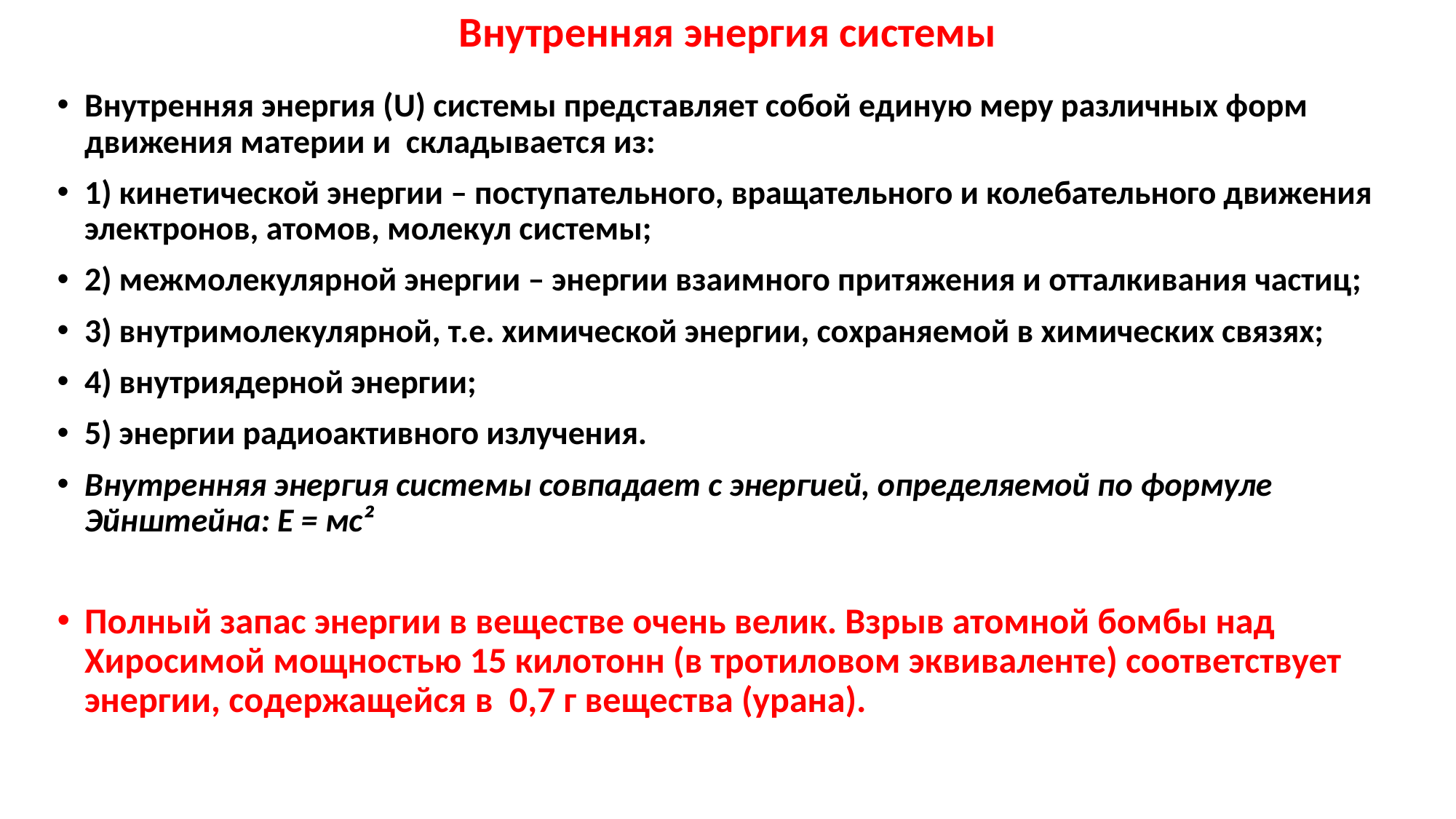

# Внутренняя энергия системы
Внутренняя энергия (U) системы представляет собой единую меру различных форм движения материи и  складывается из:
1) кинетической энергии – поступательного, вращательного и колебательного движения электронов, атомов, молекул системы;
2) межмолекулярной энергии – энергии взаимного притяжения и отталкивания частиц;
3) внутримолекулярной, т.е. химической энергии, сохраняемой в химических связях;
4) внутриядерной энергии;
5) энергии радиоактивного излучения.
Внутренняя энергия системы совпадает с энергией, определяемой по формуле  Эйнштейна: Е = мс²

Полный запас энергии в веществе очень велик. Взрыв атомной бомбы над Хиросимой мощностью 15 килотонн (в тротиловом эквиваленте) соответствует энергии, содержащейся в  0,7 г вещества (урана).